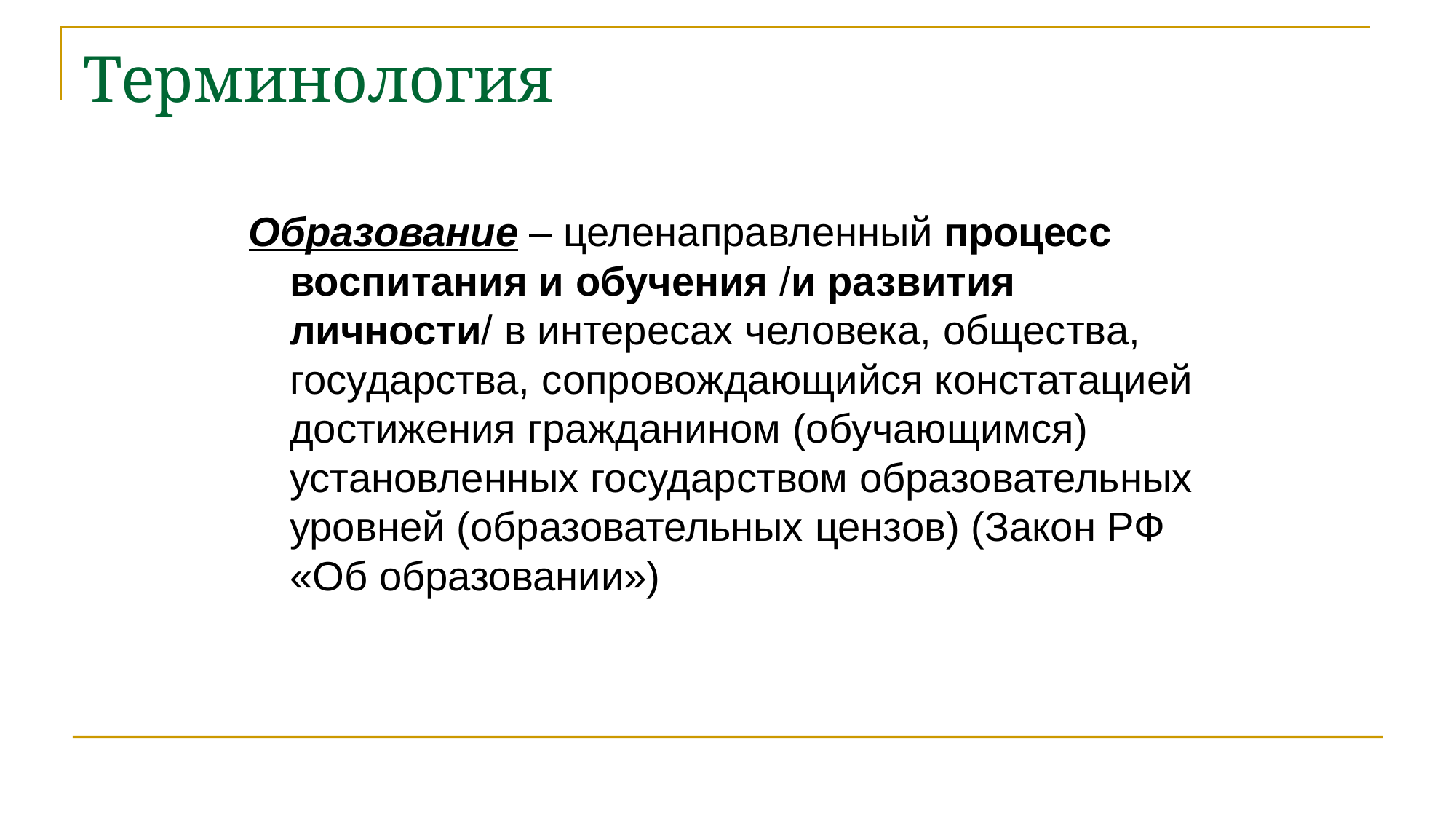

# Терминология

Образование – целенаправленный процесс воспитания и обучения /и развития личности/ в интересах человека, общества, государства, сопровождающийся констатацией достижения гражданином (обучающимся) установленных государством образовательных уровней (образовательных цензов) (Закон РФ «Об образовании»)